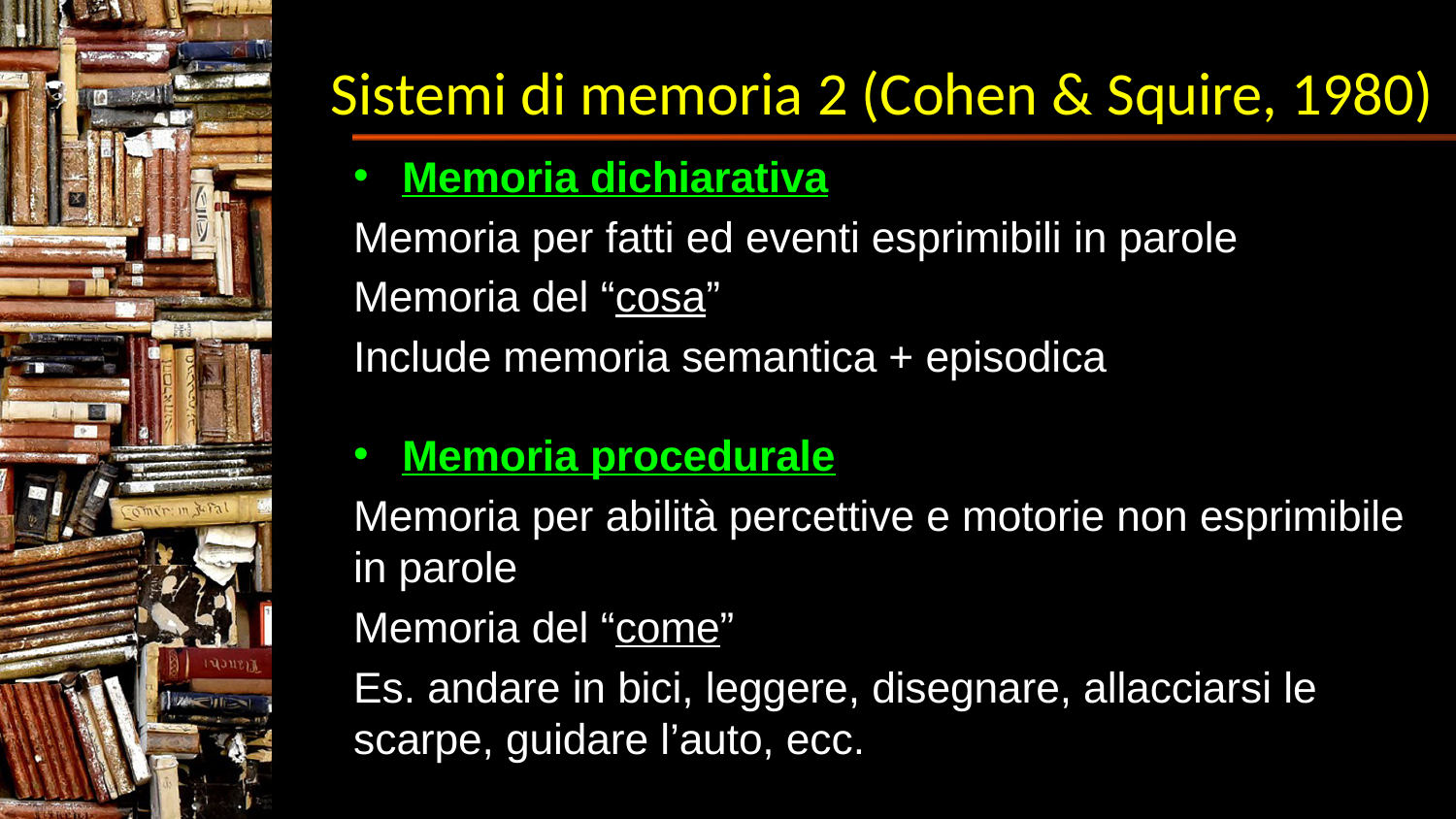

# Sistemi di memoria 2 (Cohen & Squire, 1980)
Memoria dichiarativa
Memoria per fatti ed eventi esprimibili in parole
Memoria del “cosa”
Include memoria semantica + episodica

Memoria procedurale
Memoria per abilità percettive e motorie non esprimibile in parole
Memoria del “come”
Es. andare in bici, leggere, disegnare, allacciarsi le scarpe, guidare l’auto, ecc.